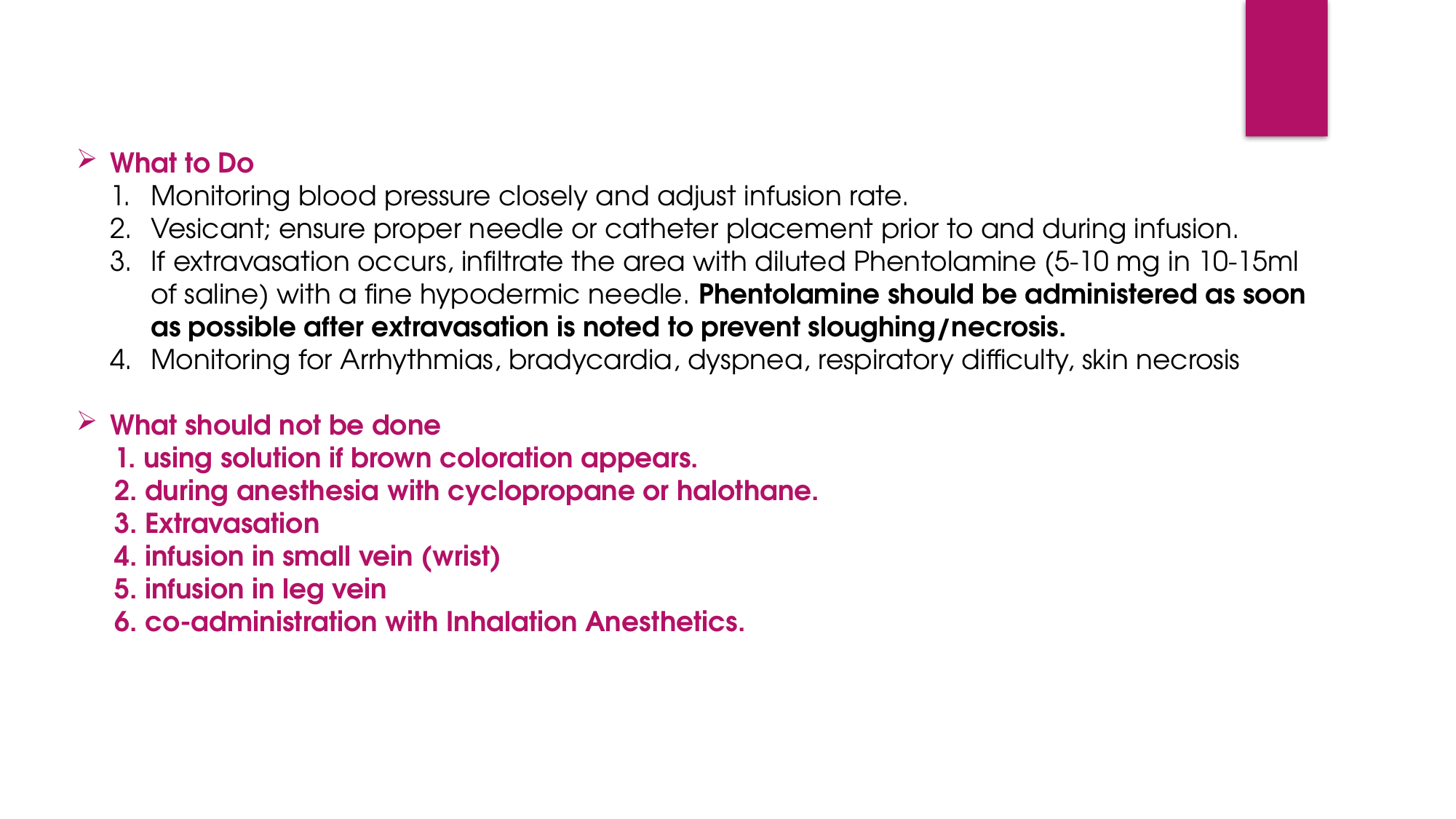

What to Do
Monitoring blood pressure closely and adjust infusion rate.
Vesicant; ensure proper needle or catheter placement prior to and during infusion.
If extravasation occurs, infiltrate the area with diluted Phentolamine (5-10 mg in 10-15ml of saline) with a fine hypodermic needle. Phentolamine should be administered as soon as possible after extravasation is noted to prevent sloughing/necrosis.
Monitoring for Arrhythmias, bradycardia, dyspnea, respiratory difficulty, skin necrosis

What should not be done
     1. using solution if brown coloration appears.
     2. during anesthesia with cyclopropane or halothane.
     3. Extravasation
     4. infusion in small vein (wrist)
     5. infusion in leg vein
     6. co-administration with Inhalation Anesthetics.